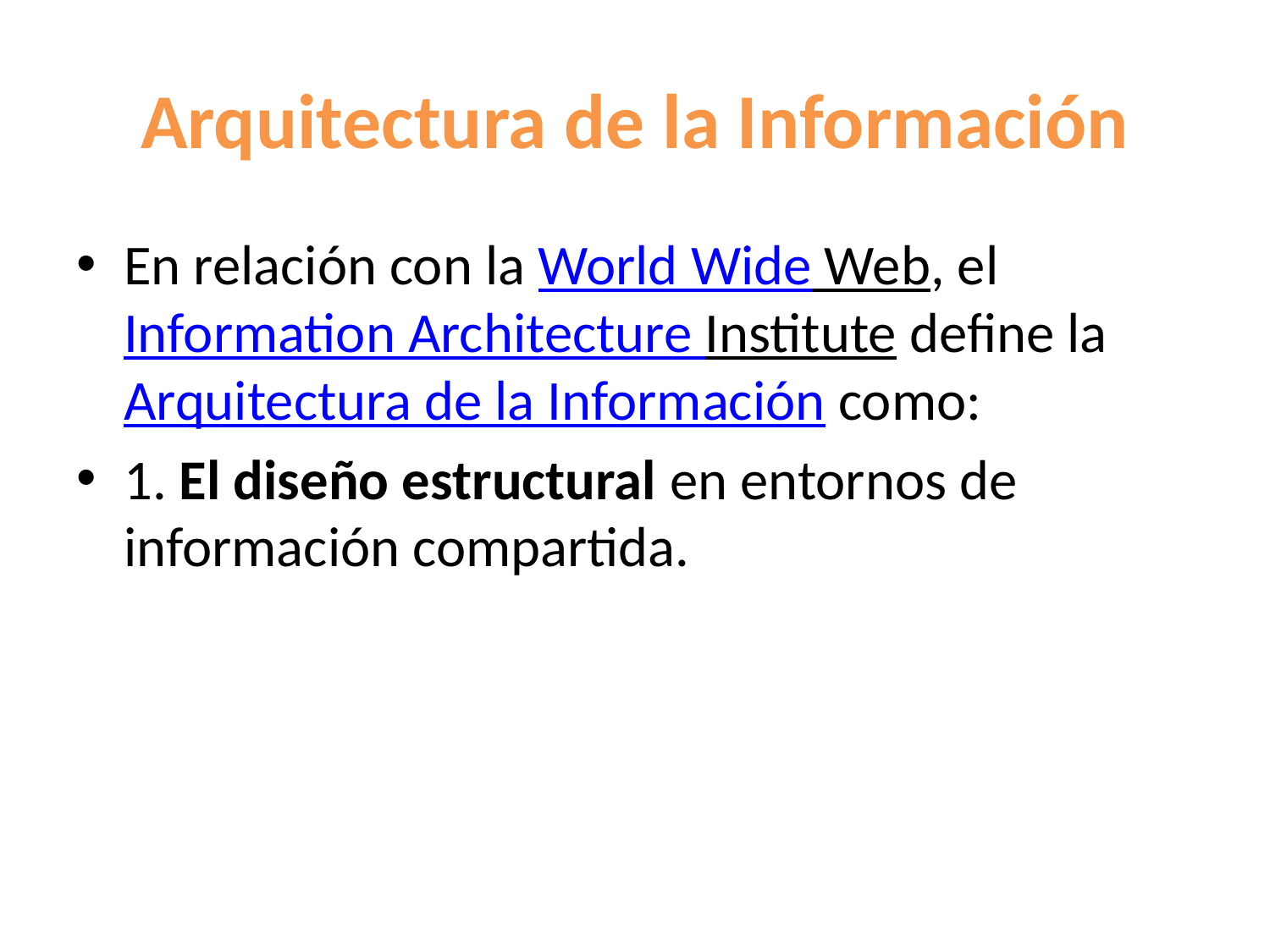

# Arquitectura de la Información
En relación con la World Wide Web, el Information Architecture Institute define la Arquitectura de la Información como:
1. El diseño estructural en entornos de información compartida.